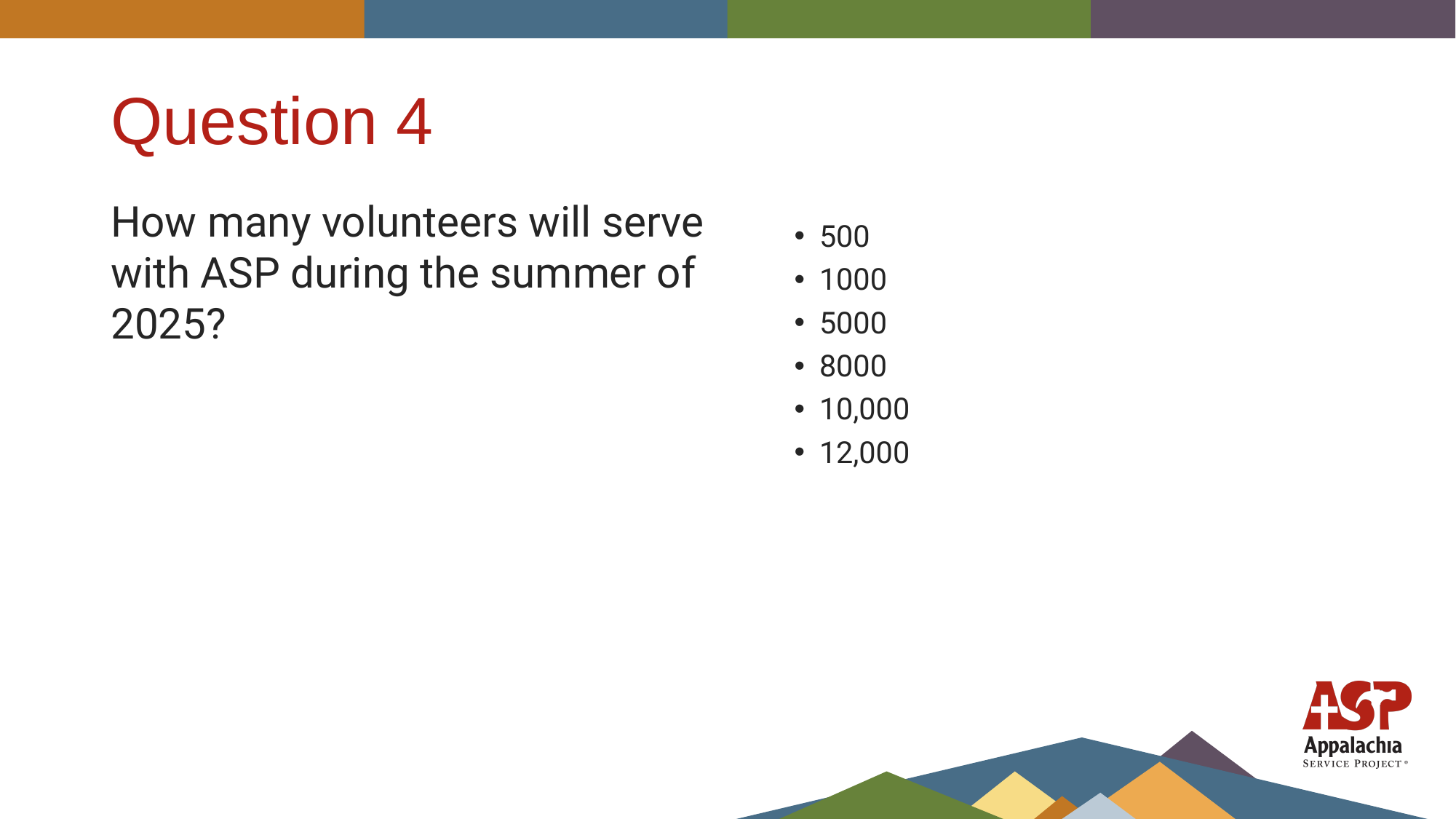

# Question 4
How many volunteers will serve with ASP during the summer of 2025?
500
1000
5000
8000
10,000
12,000